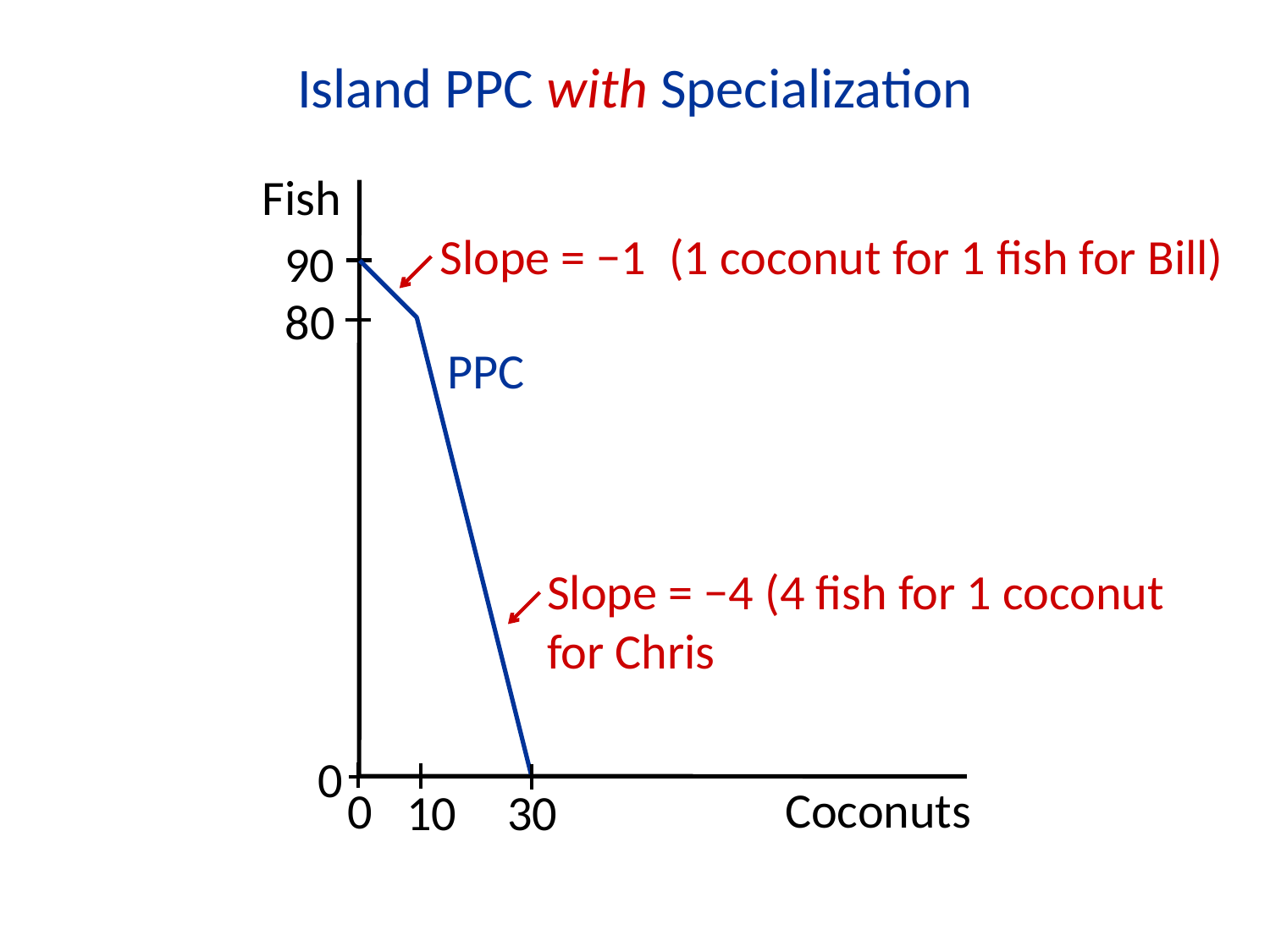

Island PPC with Specialization
Fish
Coconuts
0
0
Slope = −1  (1 coconut for 1 fish for Bill)

90
80
PPC
Slope = −4 (4 fish for 1 coconut for Chris
10
30